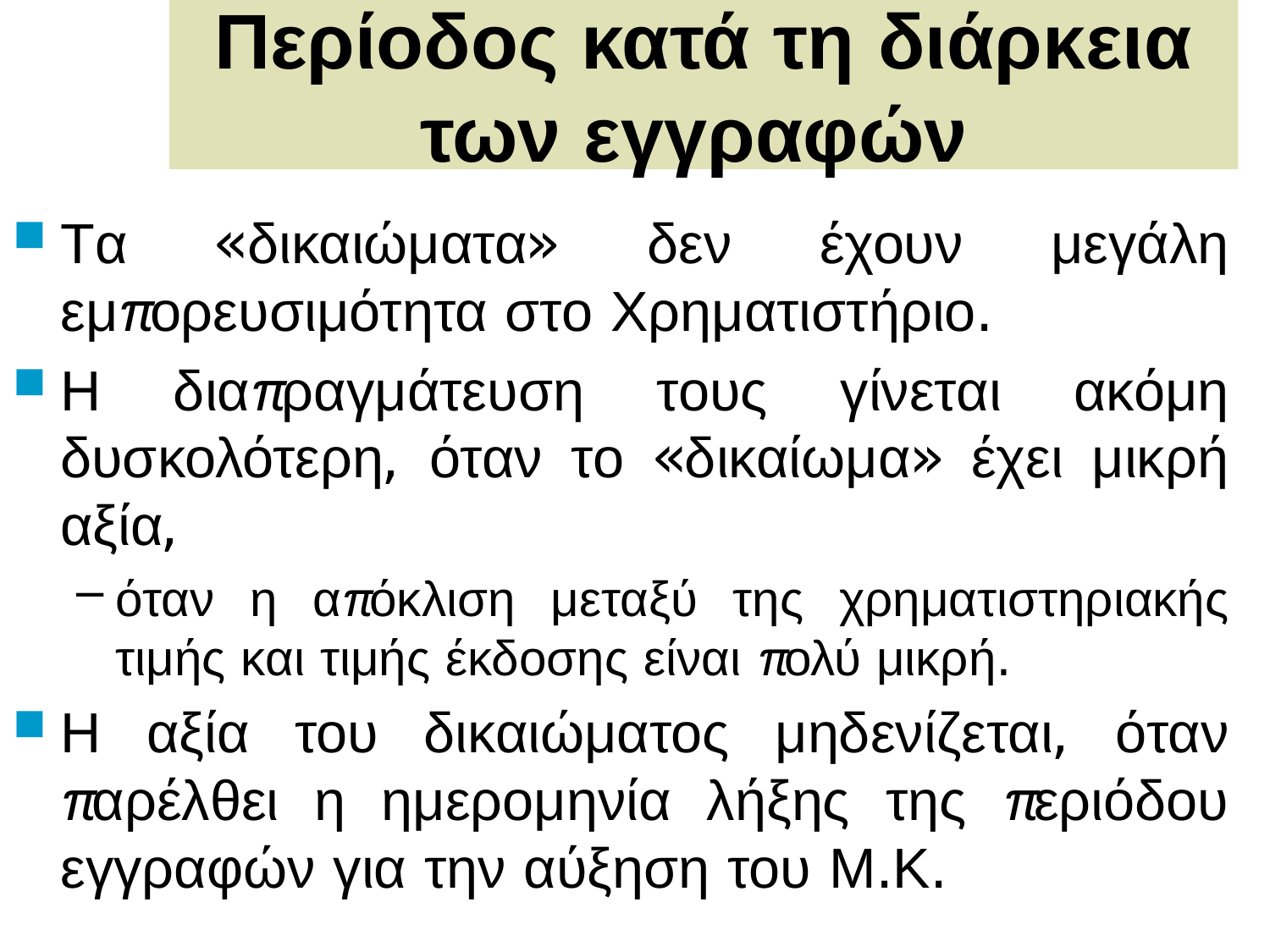

# Περίοδος κατά τη διάρκεια των εγγραφών
Τα «δικαιώματα» δεν έχουν μεγάλη εμπορευσιμότητα στο Χρηματιστήριο.
Η διαπραγμάτευση τους γίνεται ακόμη δυσκολότερη, όταν το «δικαίωμα» έχει μικρή αξία,
όταν η απόκλιση μεταξύ της χρηματιστηριακής τιμής και τιμής έκδοσης είναι πολύ μικρή.
Η αξία του δικαιώματος μηδενίζεται, όταν παρέλθει η ημερομηνία λήξης της περιόδου εγγραφών για την αύξηση του Μ.Κ.